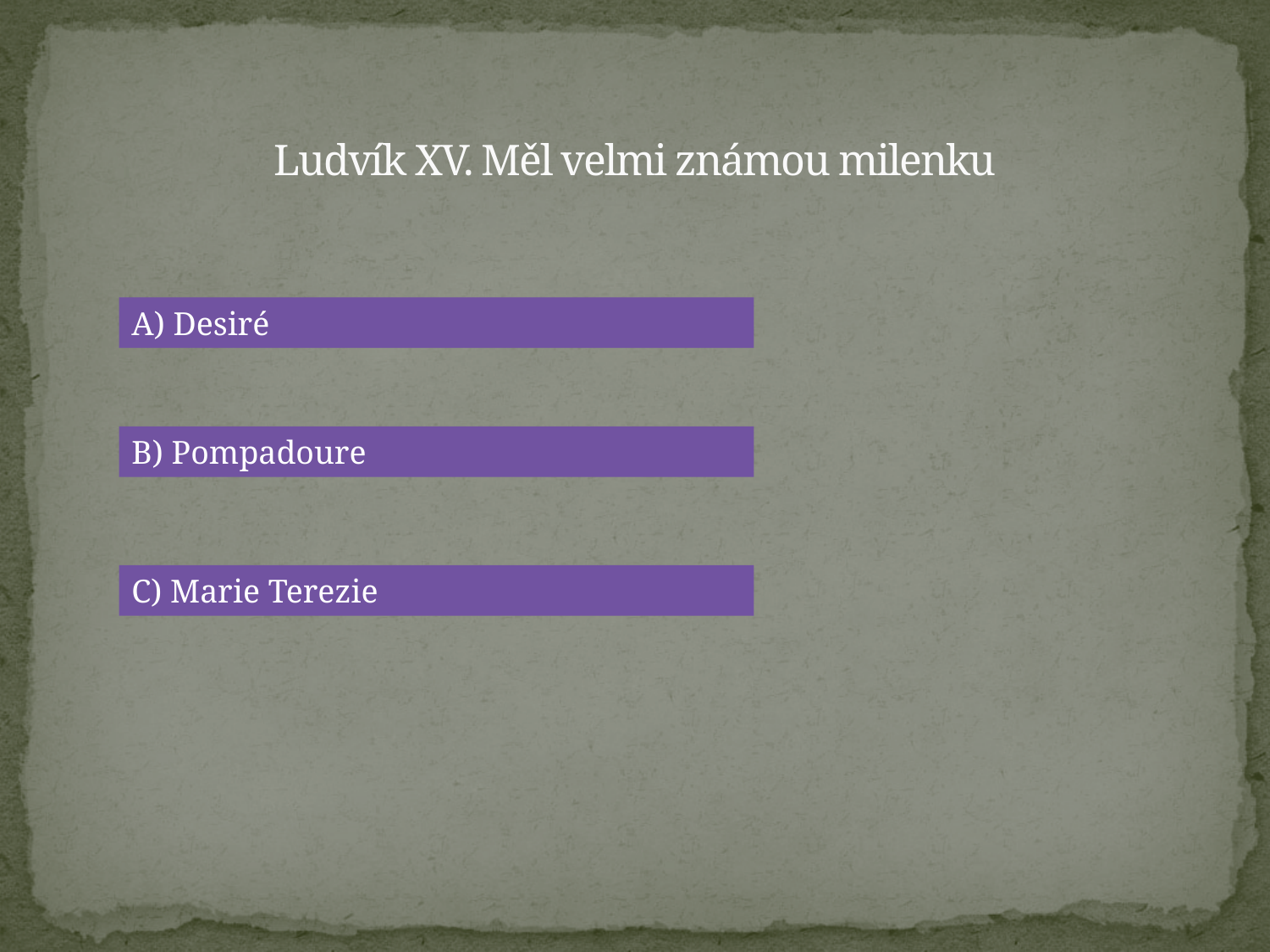

# Ludvík XV. Měl velmi známou milenku
A) Desiré
B) Pompadoure
C) Marie Terezie